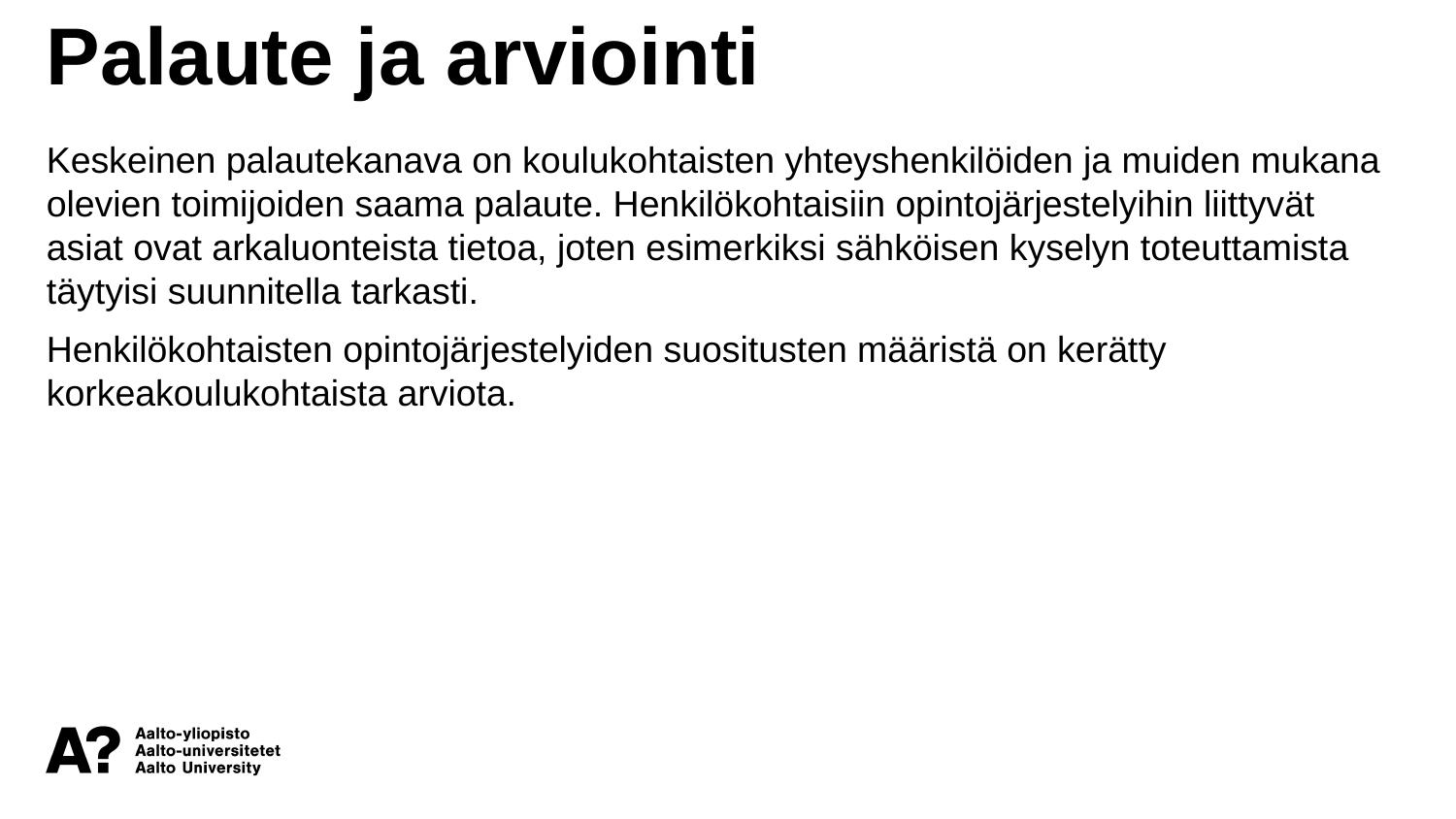

Palaute ja arviointi
Keskeinen palautekanava on koulukohtaisten yhteyshenkilöiden ja muiden mukana olevien toimijoiden saama palaute. Henkilökohtaisiin opintojärjestelyihin liittyvät asiat ovat arkaluonteista tietoa, joten esimerkiksi sähköisen kyselyn toteuttamista täytyisi suunnitella tarkasti.
Henkilökohtaisten opintojärjestelyiden suositusten määristä on kerätty korkeakoulukohtaista arviota.